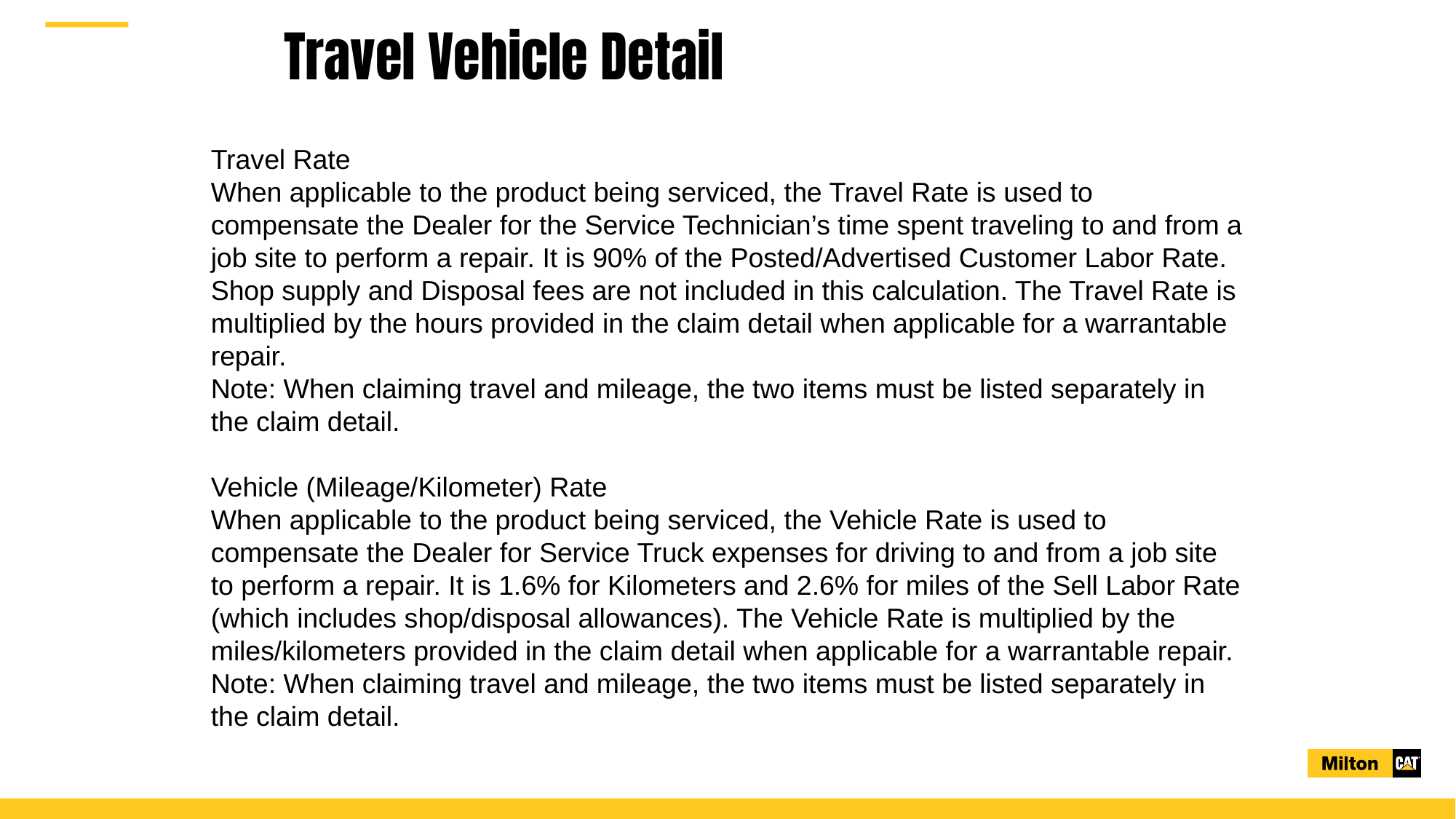

# Travel Vehicle Detail
Travel Rate
When applicable to the product being serviced, the Travel Rate is used to compensate the Dealer for the Service Technician’s time spent traveling to and from a job site to perform a repair. It is 90% of the Posted/Advertised Customer Labor Rate. Shop supply and Disposal fees are not included in this calculation. The Travel Rate is multiplied by the hours provided in the claim detail when applicable for a warrantable repair.
Note: When claiming travel and mileage, the two items must be listed separately in the claim detail.

Vehicle (Mileage/Kilometer) Rate
When applicable to the product being serviced, the Vehicle Rate is used to compensate the Dealer for Service Truck expenses for driving to and from a job site to perform a repair. It is 1.6% for Kilometers and 2.6% for miles of the Sell Labor Rate (which includes shop/disposal allowances). The Vehicle Rate is multiplied by the
miles/kilometers provided in the claim detail when applicable for a warrantable repair.
Note: When claiming travel and mileage, the two items must be listed separately in the claim detail.